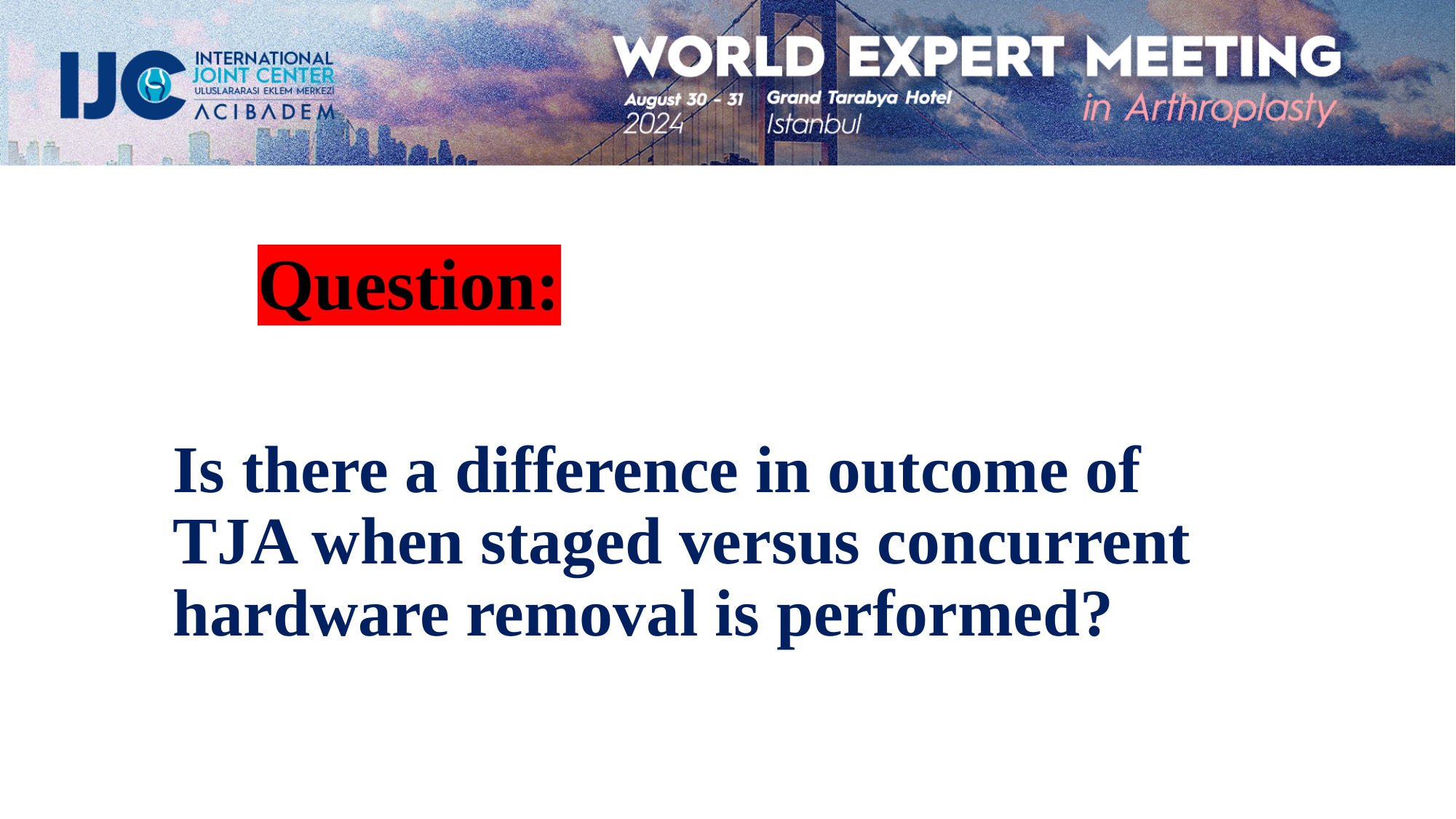

Question:

Is there a difference in outcome of TJA when staged versus concurrent hardware removal is performed?